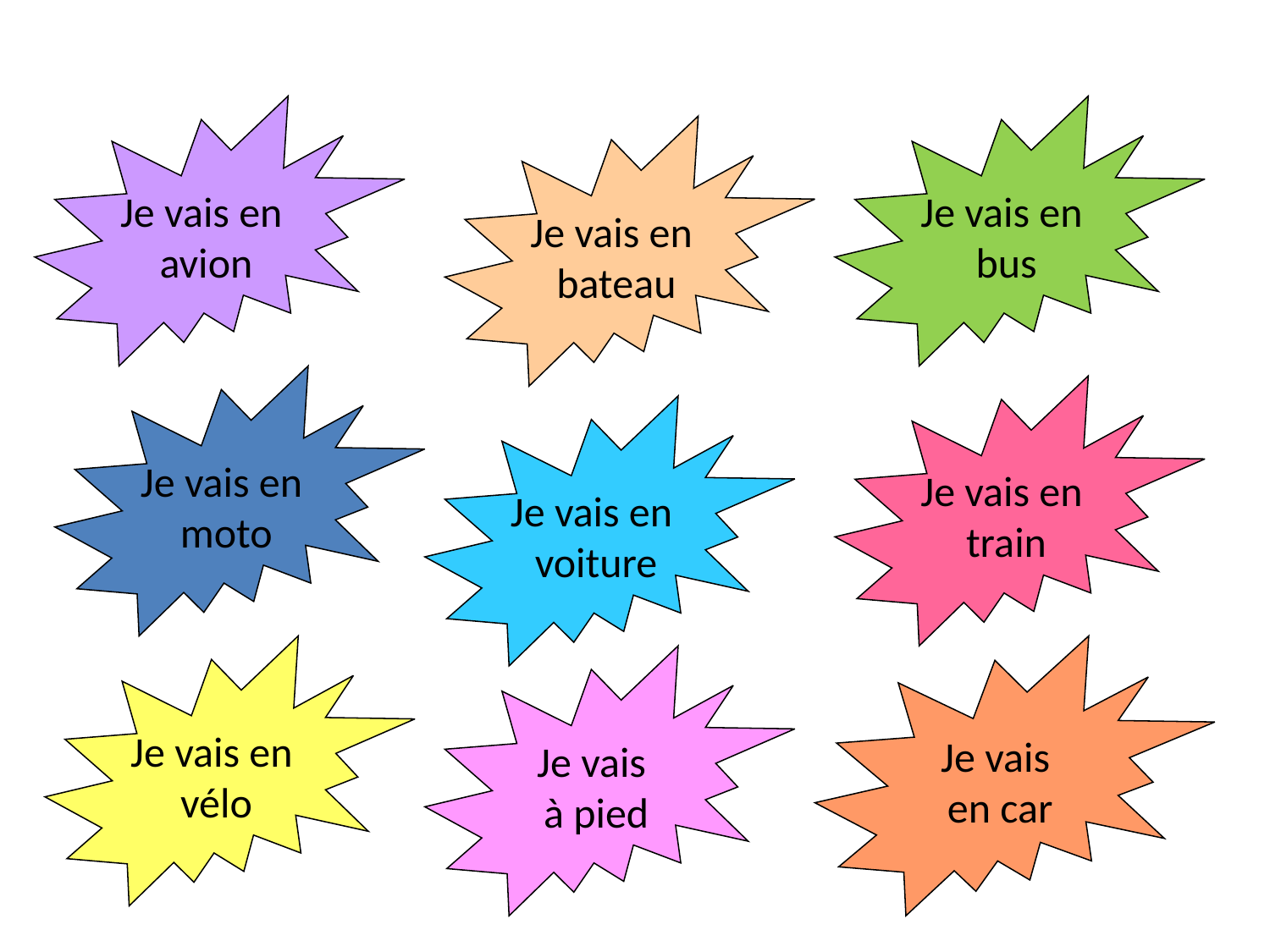

Je vais en
avion
Je vais en
bus
Je vais en
bateau
Je vais en
moto
Je vais en
train
Je vais en
voiture
Je vais en
vélo
Je vais
en car
Je vais
à pied